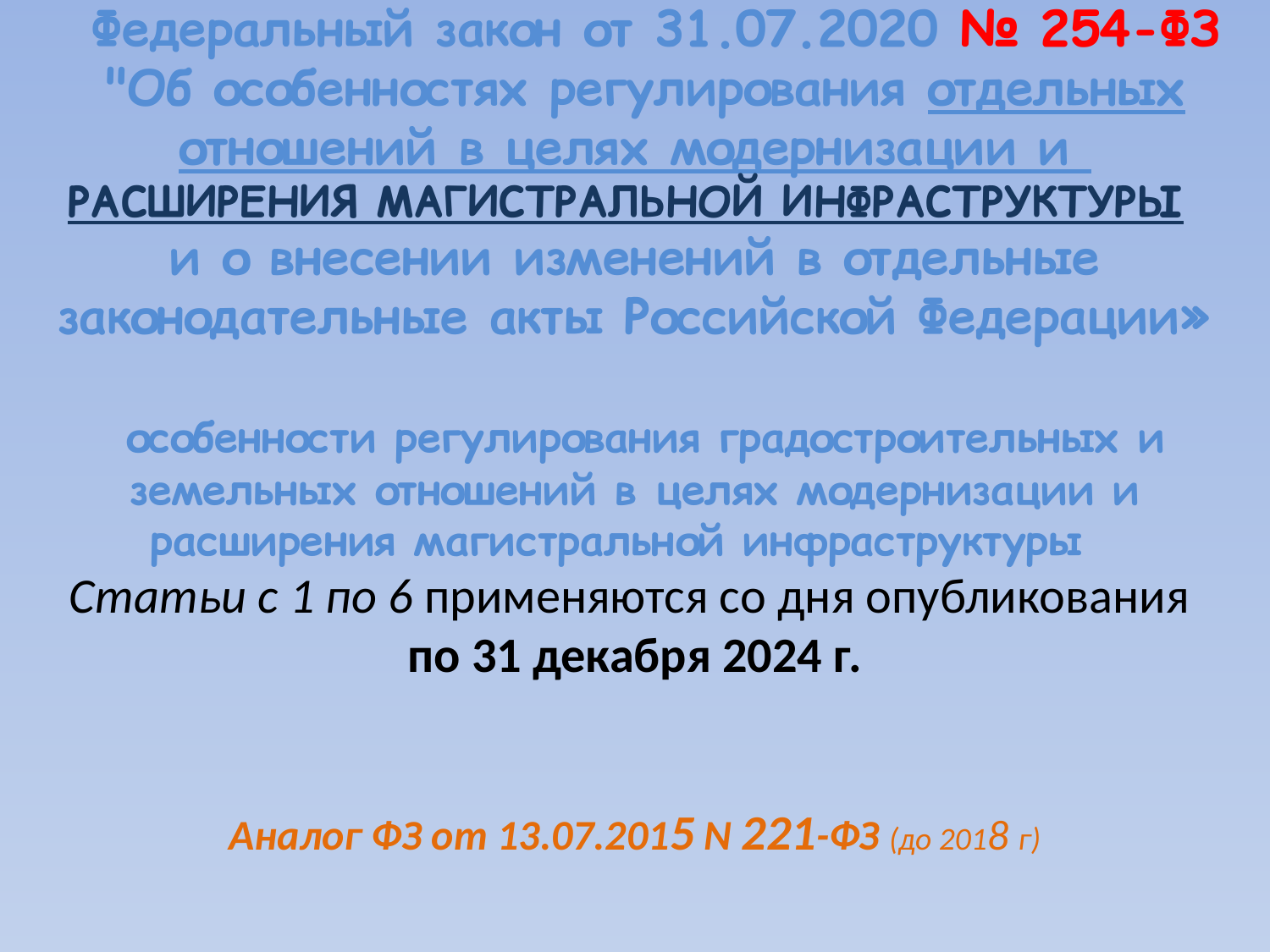

# Федеральный закон от 31.07.2020 № 254-ФЗ "Об особенностях регулирования отдельных отношений в целях модернизации и РАСШИРЕНИЯ МАГИСТРАЛЬНОЙ ИНФРАСТРУКТУРЫ и о внесении изменений в отдельные законодательные акты Российской Федерации» особенности регулирования градостроительных и земельных отношений в целях модернизации и расширения магистральной инфраструктуры Статьи с 1 по 6 применяются со дня опубликования по 31 декабря 2024 г. Аналог ФЗ от 13.07.2015 N 221-ФЗ (до 2018 г)